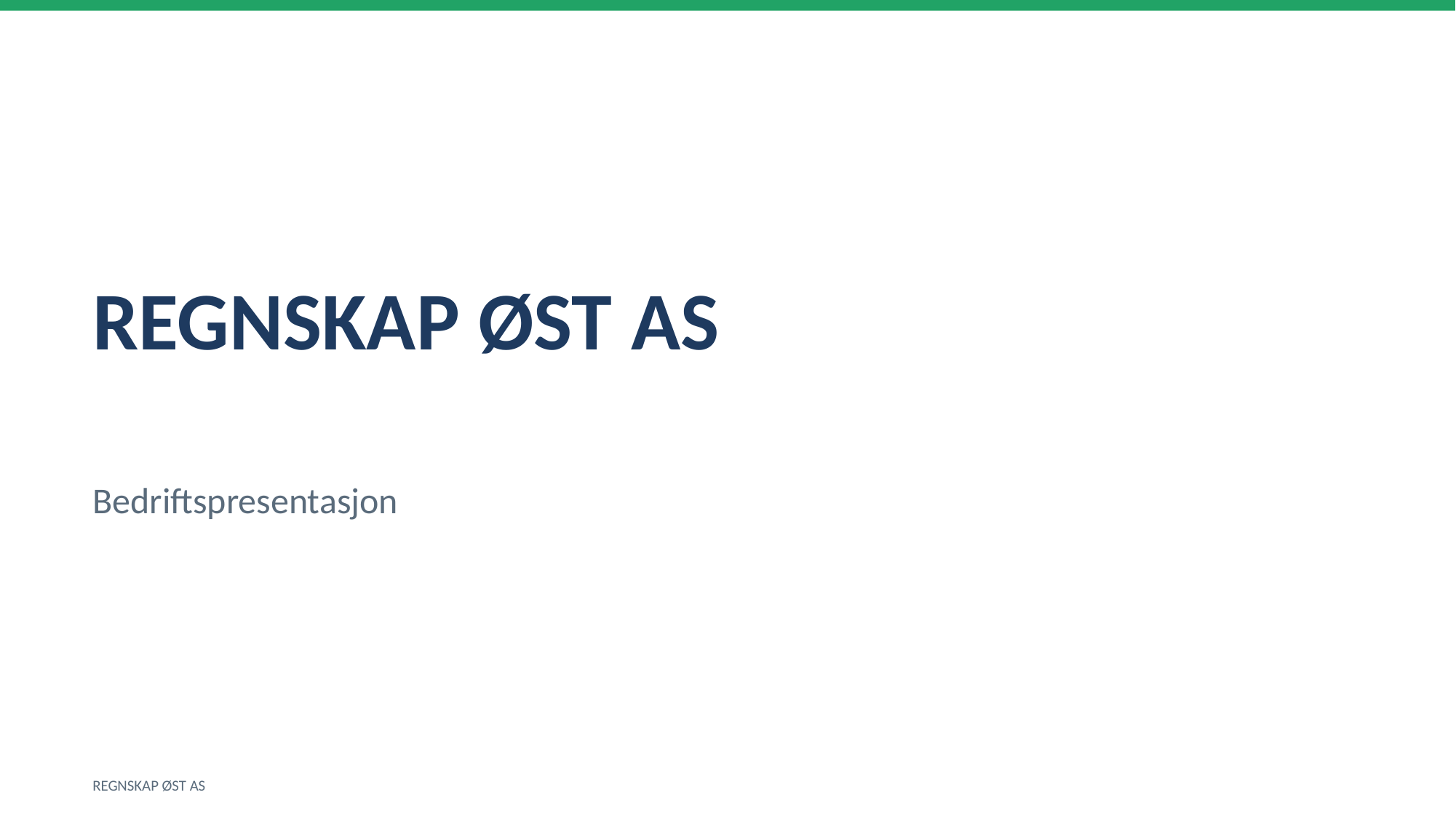

REGNSKAP ØST AS
Bedriftspresentasjon
REGNSKAP ØST AS